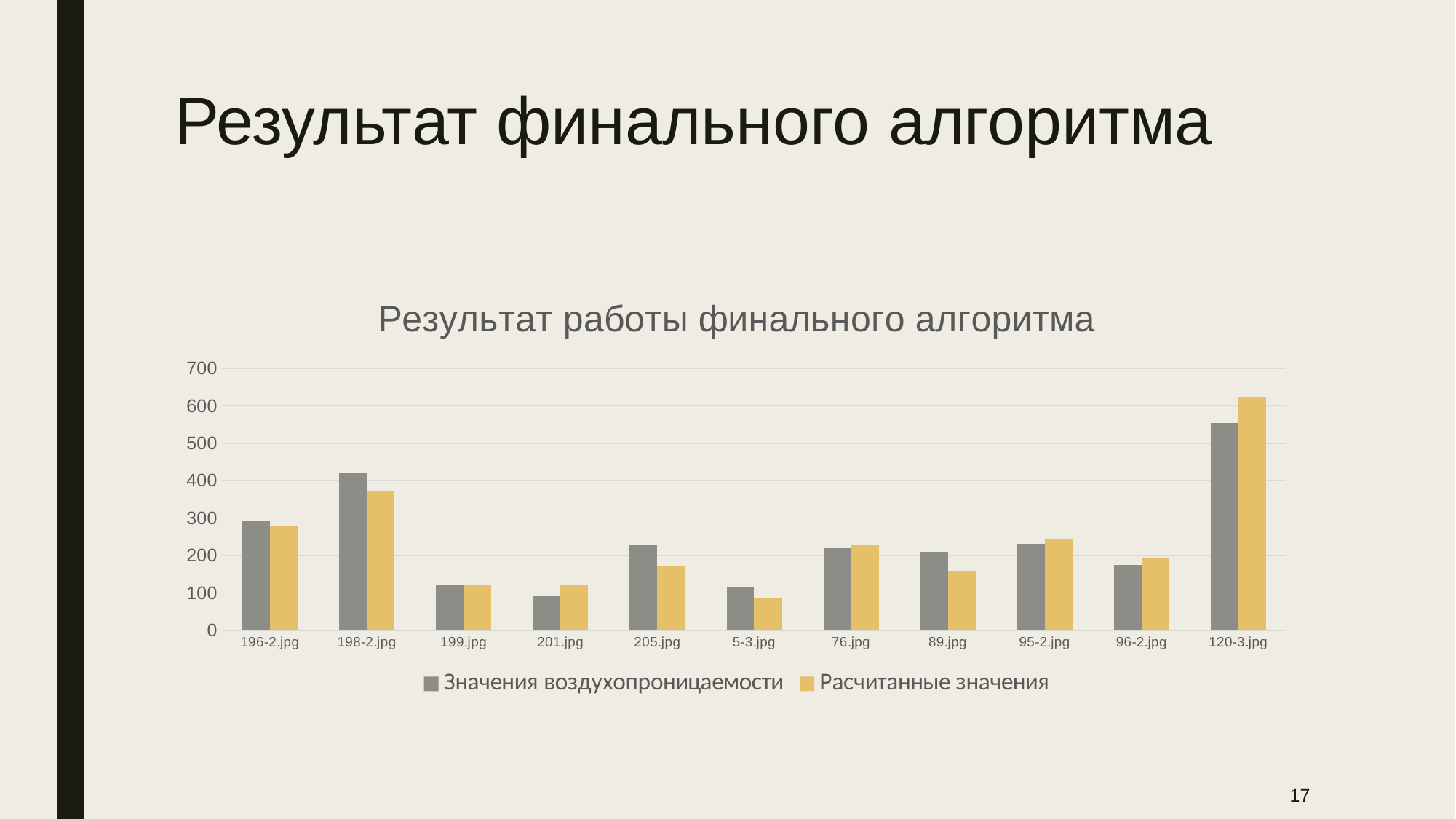

# Результат финального алгоритма

### Chart: Результат работы финального алгоритма

| Category |  |  |
|---|---|---|
| 196-2.jpg | 292.0 | 278.0 |
| 198-2.jpg | 420.0 | 373.0 |
| 199.jpg | 123.0 | 123.0 |
| 201.jpg | 92.0 | 123.0 |
| 205.jpg | 230.0 | 171.0 |
| 5-3.jpg | 115.0 | 87.0 |
| 76.jpg | 220.0 | 230.0 |
| 89.jpg | 210.0 | 159.0 |
| 95-2.jpg | 232.0 | 242.0 |
| 96-2.jpg | 174.0 | 194.0 |
| 120-3.jpg | 555.0 | 624.0 |
17